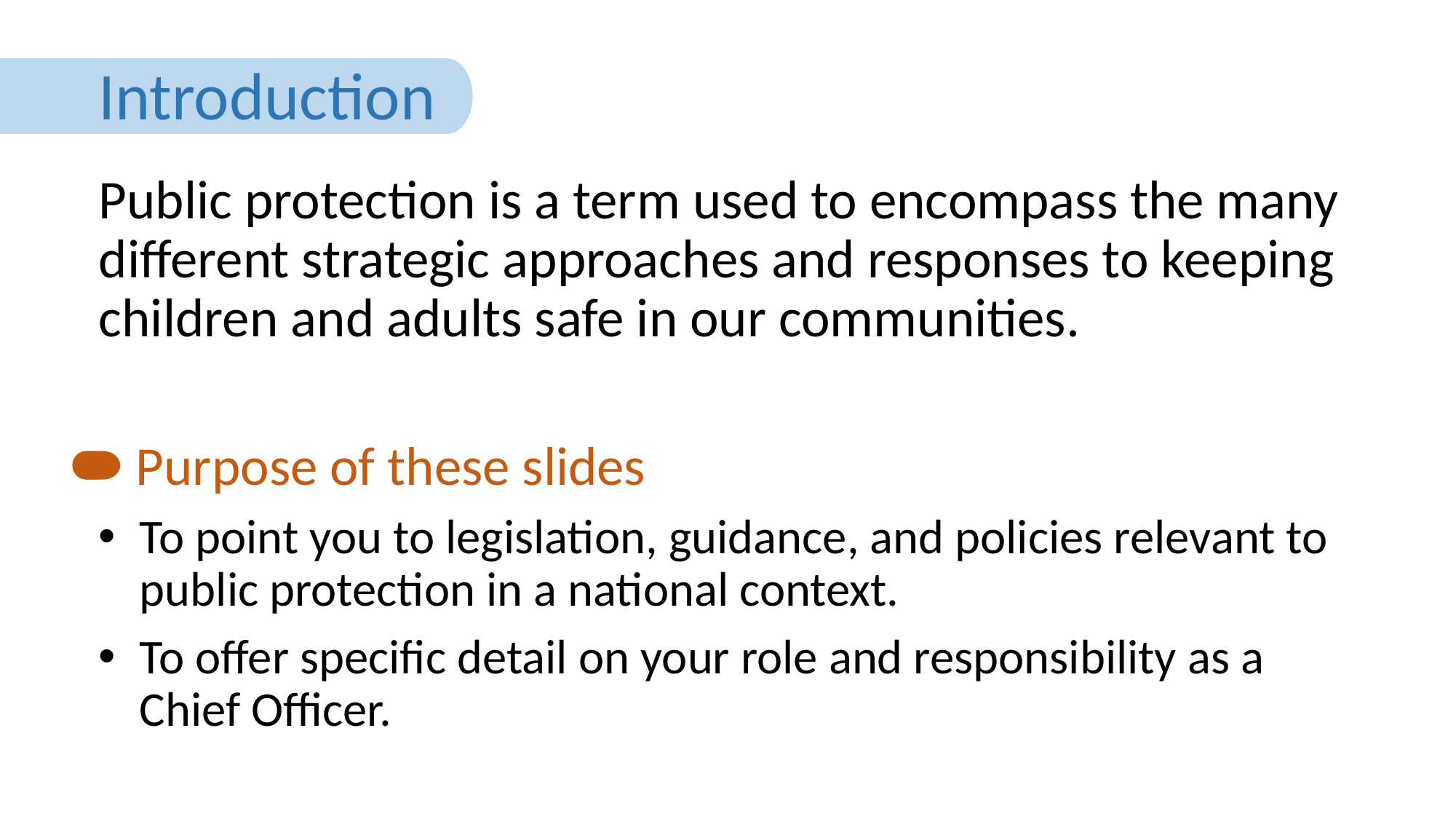

# Introduction

Public protection is a term used to encompass the many different strategic approaches and responses to keeping children and adults safe in our communities.

   Purpose of these slides
To point you to legislation, guidance, and policies relevant to public protection in a national context.
To offer specific detail on your role and responsibility as a Chief Officer.